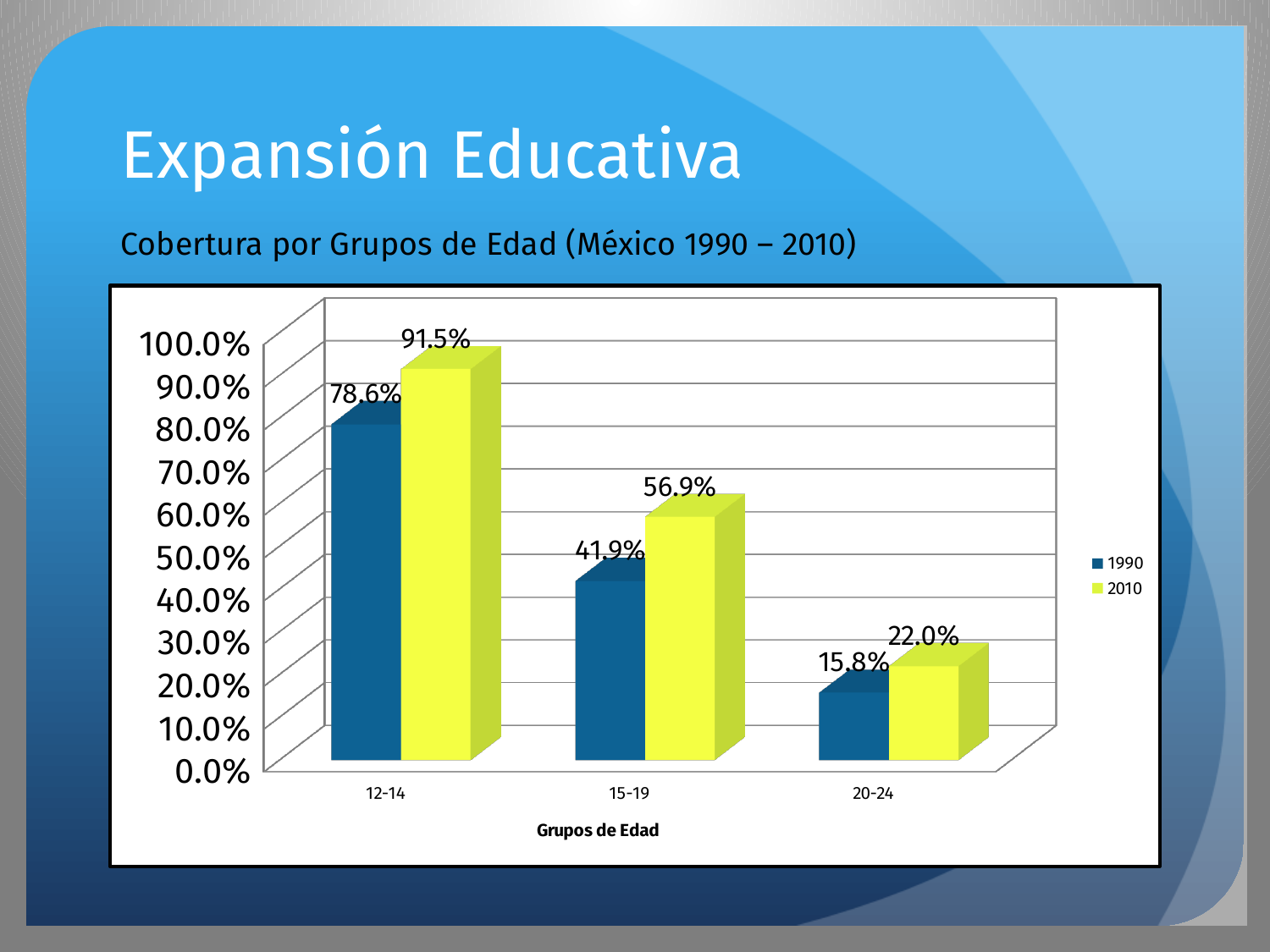

# Expansión Educativa
Cobertura por Grupos de Edad (México 1990 – 2010)

[unsupported chart]